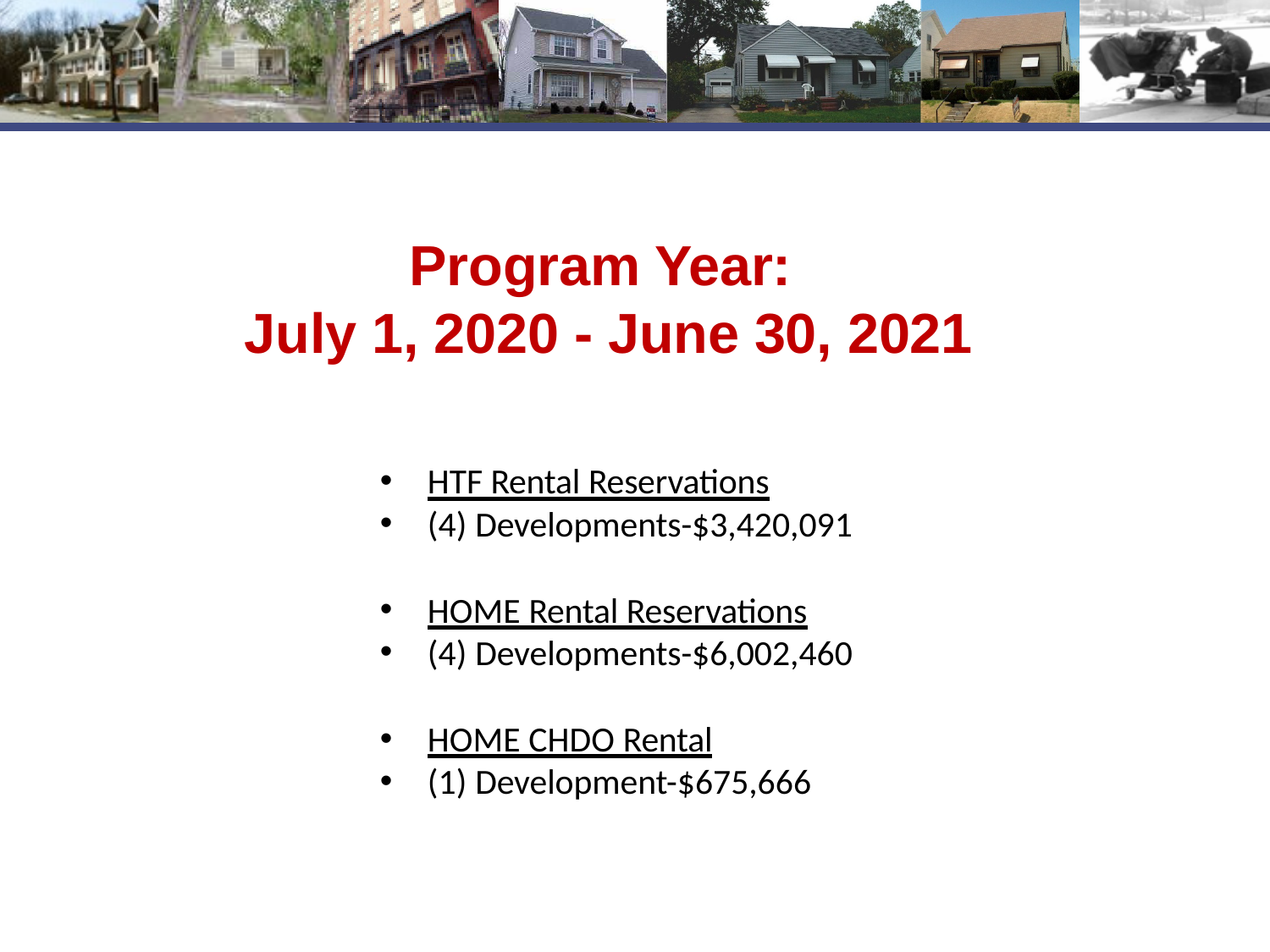

# Program Year: July 1, 2020 - June 30, 2021

HTF Rental Reservations
(4) Developments-$3,420,091

HOME Rental Reservations
(4) Developments-$6,002,460

HOME CHDO Rental
(1) Development-$675,666